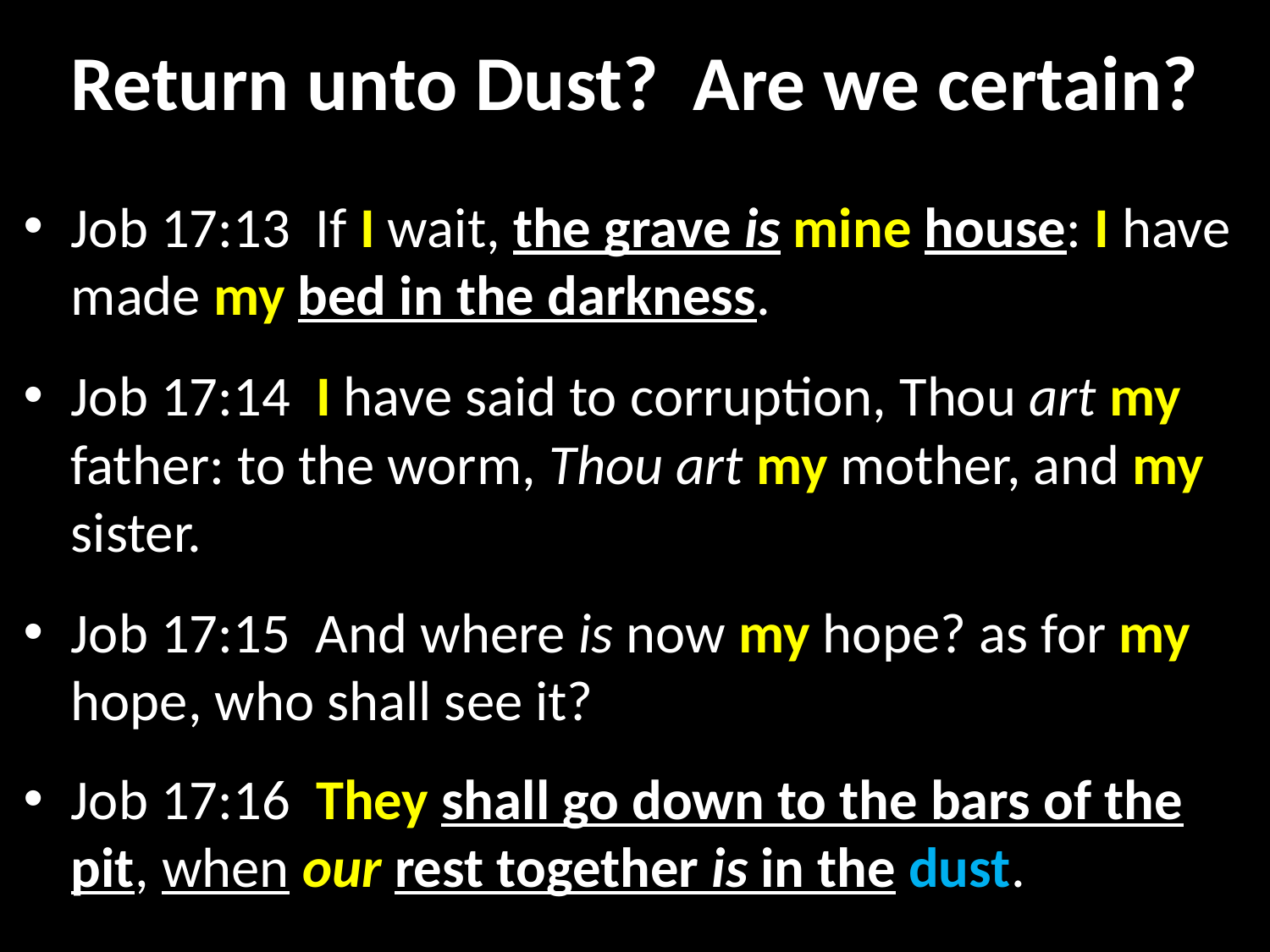

# Return unto Dust?  Are we certain?
Job 17:13  If I wait, the grave is mine house: I have made my bed in the darkness.

Job 17:14  I have said to corruption, Thou art my father: to the worm, Thou art my mother, and my sister.

Job 17:15  And where is now my hope? as for my hope, who shall see it?

Job 17:16  They shall go down to the bars of the pit, when our rest together is in the dust.